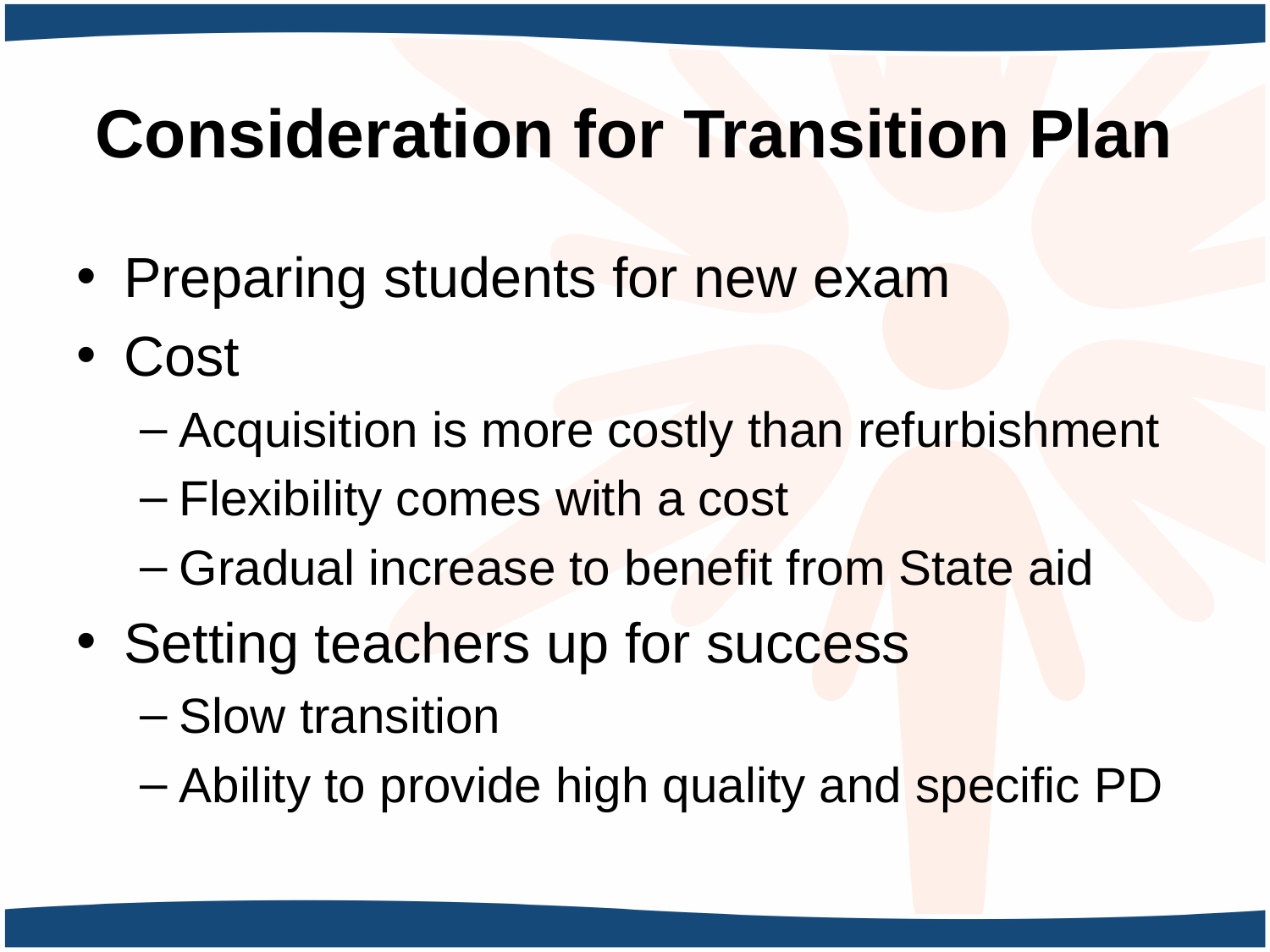

# Consideration for Transition Plan
Preparing students for new exam
Cost
Acquisition is more costly than refurbishment
Flexibility comes with a cost
Gradual increase to benefit from State aid
Setting teachers up for success
Slow transition
Ability to provide high quality and specific PD